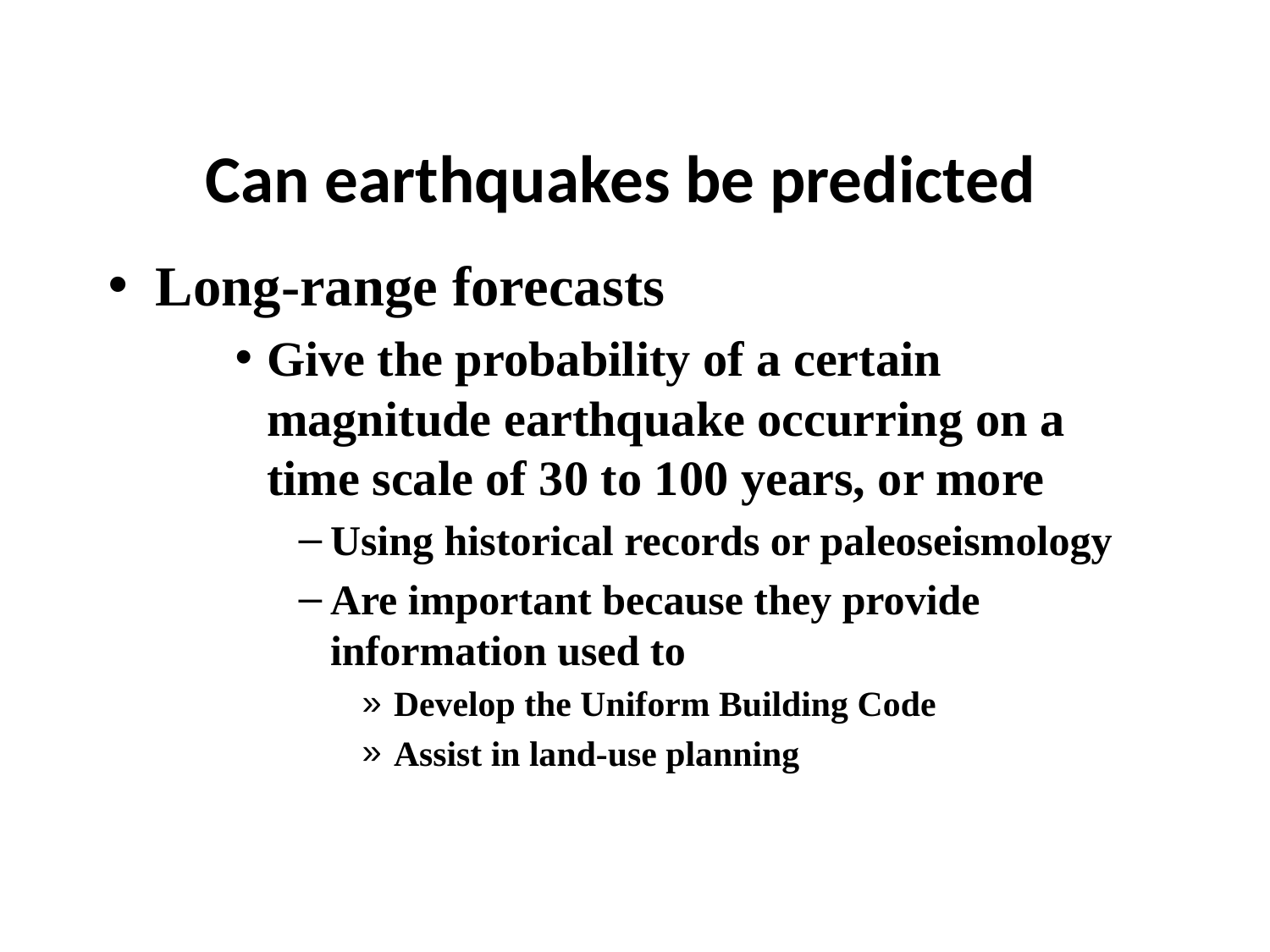

# Can earthquakes be predicted
Long-range forecasts
Give the probability of a certain magnitude earthquake occurring on a time scale of 30 to 100 years, or more
Using historical records or paleoseismology
Are important because they provide information used to
Develop the Uniform Building Code
Assist in land-use planning